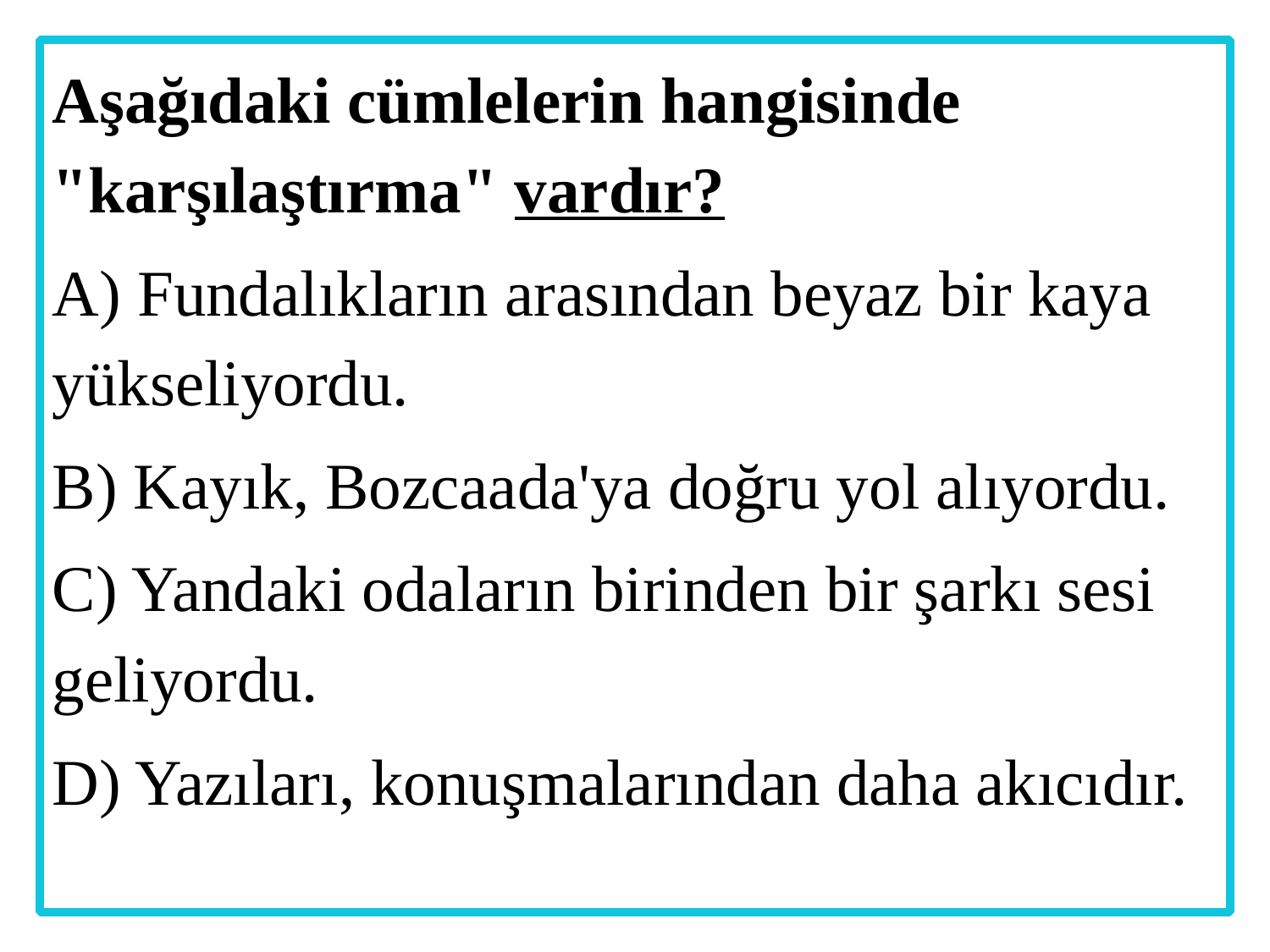

Aşağıdaki cümlelerin hangisinde "karşılaştırma" vardır?
A) Fundalıkların arasından beyaz bir kaya yükseliyordu.
B) Kayık, Bozcaada'ya doğru yol alıyordu.
C) Yandaki odaların birinden bir şarkı sesi geliyordu.
D) Yazıları, konuşmalarından daha akıcıdır.